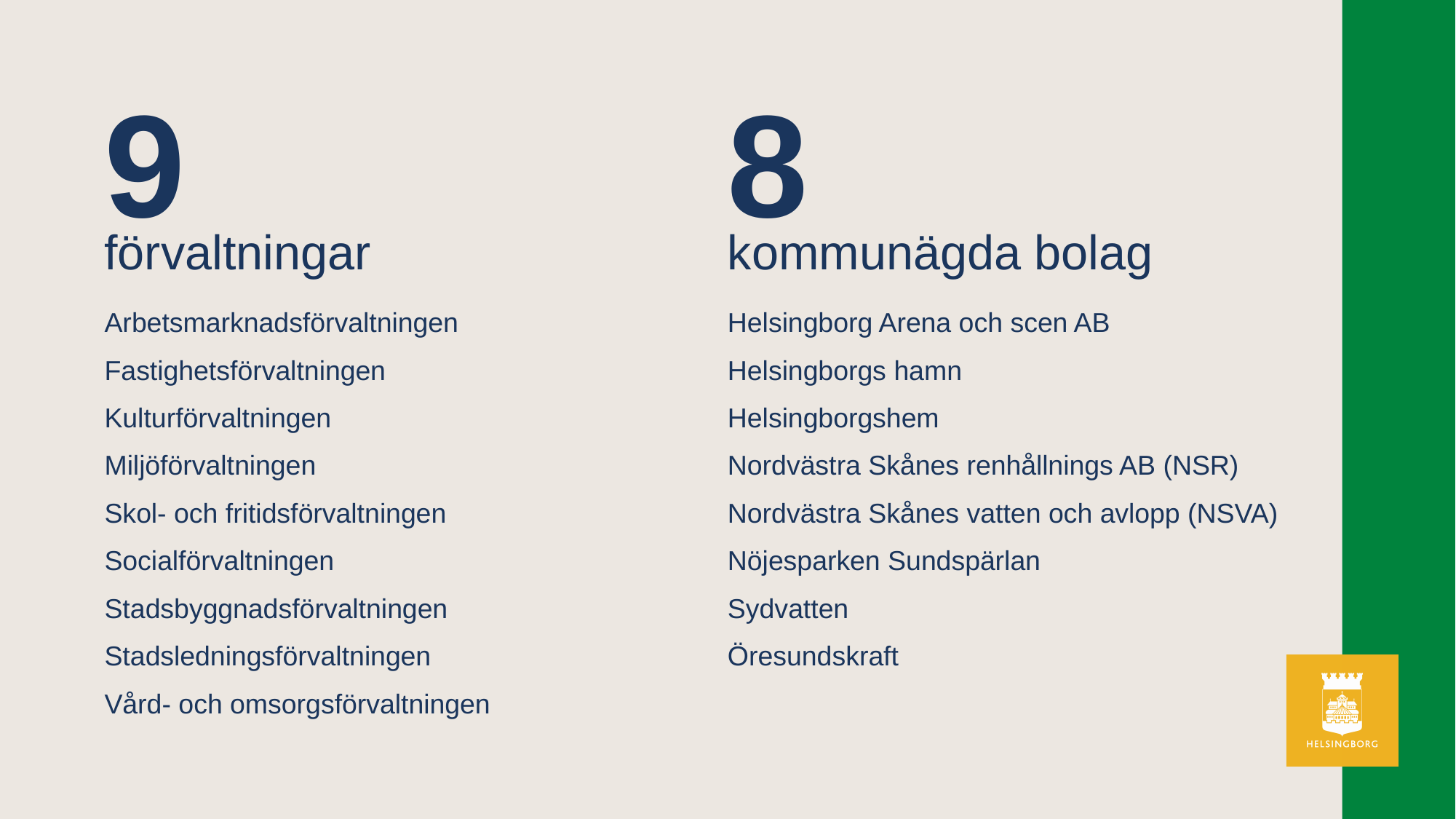

8
kommunägda bolag
9
förvaltningar
Arbetsmarknadsförvaltningen
Fastighetsförvaltningen
Kulturförvaltningen
Miljöförvaltningen
Skol- och fritidsförvaltningen
Socialförvaltningen
Stadsbyggnadsförvaltningen
Stadsledningsförvaltningen
Vård- och omsorgsförvaltningen

Helsingborg Arena och scen AB
Helsingborgs hamn
Helsingborgshem
Nordvästra Skånes renhållnings AB (NSR)
Nordvästra Skånes vatten och avlopp (NSVA)
Nöjesparken Sundspärlan
Sydvatten
Öresundskraft